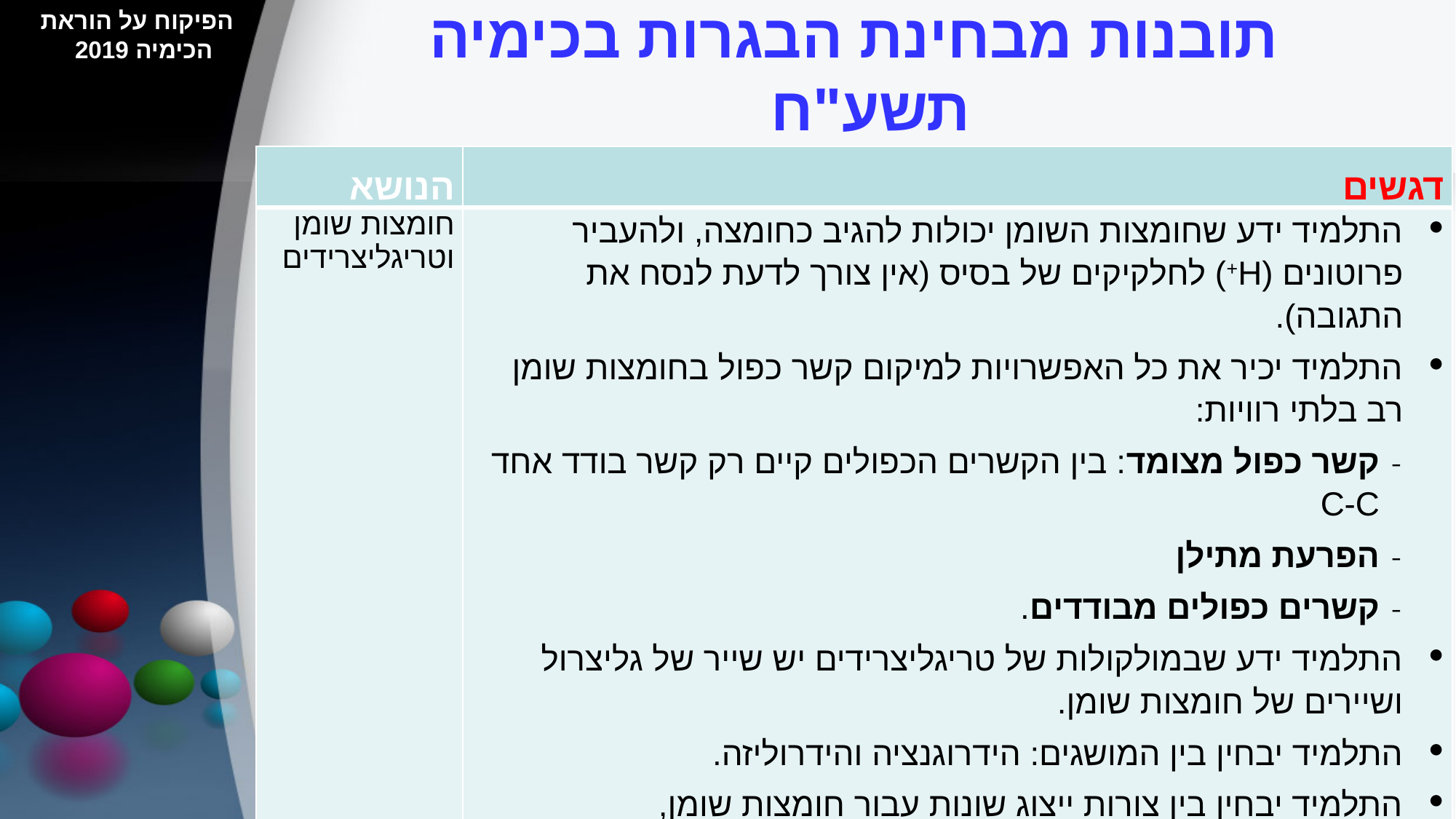

הפיקוח על הוראת הכימיה 2019
   תובנות מבחינת הבגרות בכימיה
תשע"ח
| הנושא | דגשים |
| --- | --- |
| חומצות שומן וטריגליצרידים | התלמיד ידע שחומצות השומן יכולות להגיב כחומצה, ולהעביר פרוטונים (H+) לחלקיקים של בסיס (אין צורך לדעת לנסח את התגובה). התלמיד יכיר את כל האפשרויות למיקום קשר כפול בחומצות שומן רב בלתי רוויות: קשר כפול מצומד: בין הקשרים הכפולים קיים רק קשר בודד אחד C-C הפרעת מתילן קשרים כפולים מבודדים. התלמיד ידע שבמולקולות של טריגליצרידים יש שייר של גליצרול ושיירים של חומצות שומן. התלמיד יבחין בין המושגים: הידרוגנציה והידרוליזה. התלמיד יבחין בין צורות ייצוג שונות עבור חומצות שומן, כפי שמופיע במונחון. |